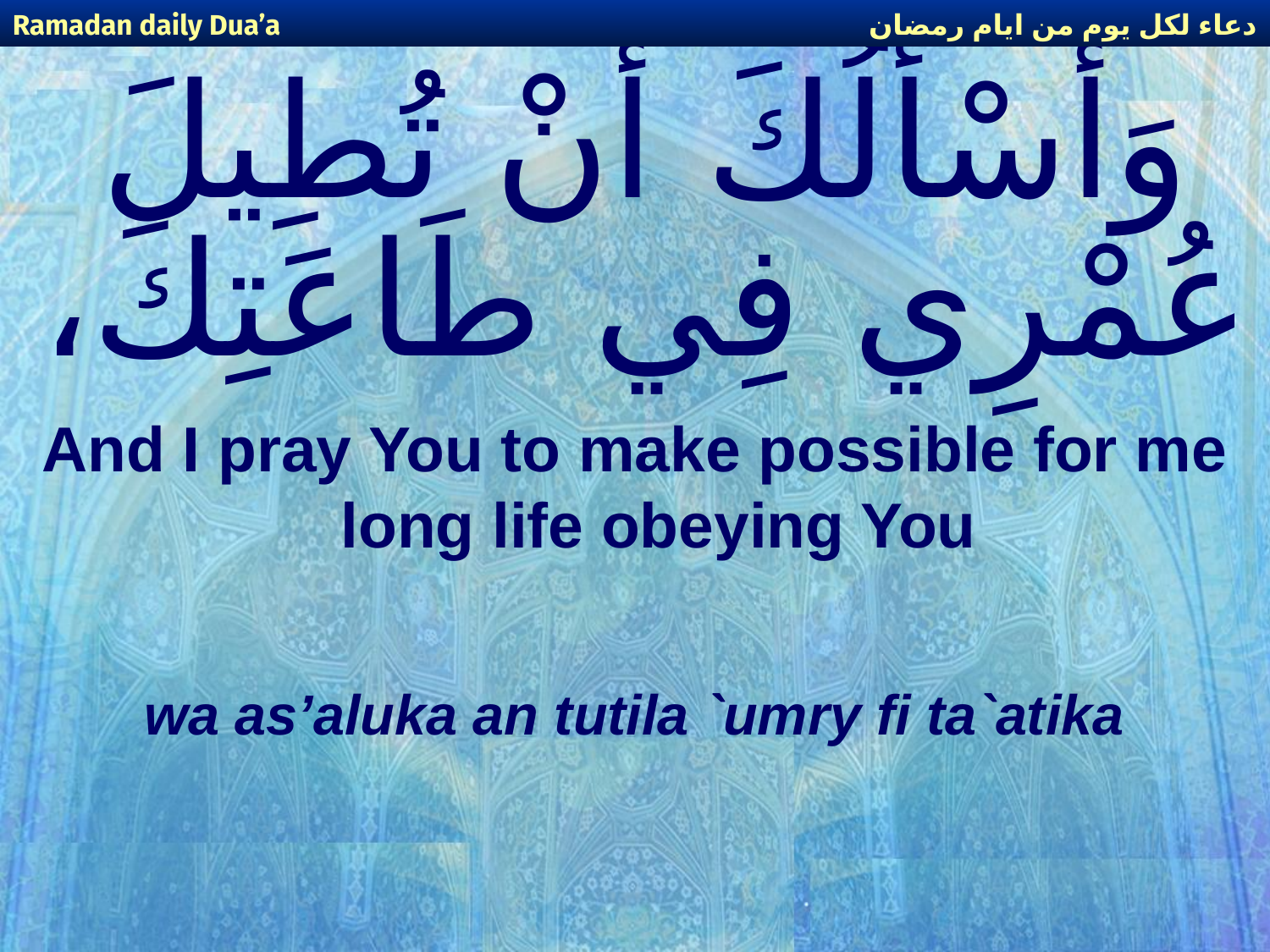

دعاء لكل يوم من ايام رمضان
Ramadan daily Dua’a
# وَأَسْأَلُكَ أَنْ تُطِيلَ عُمْرِي فِي طَاعَتِكَ،
And I pray You to make possible for me long life obeying You
wa as’aluka an tutila `umry fi ta`atika